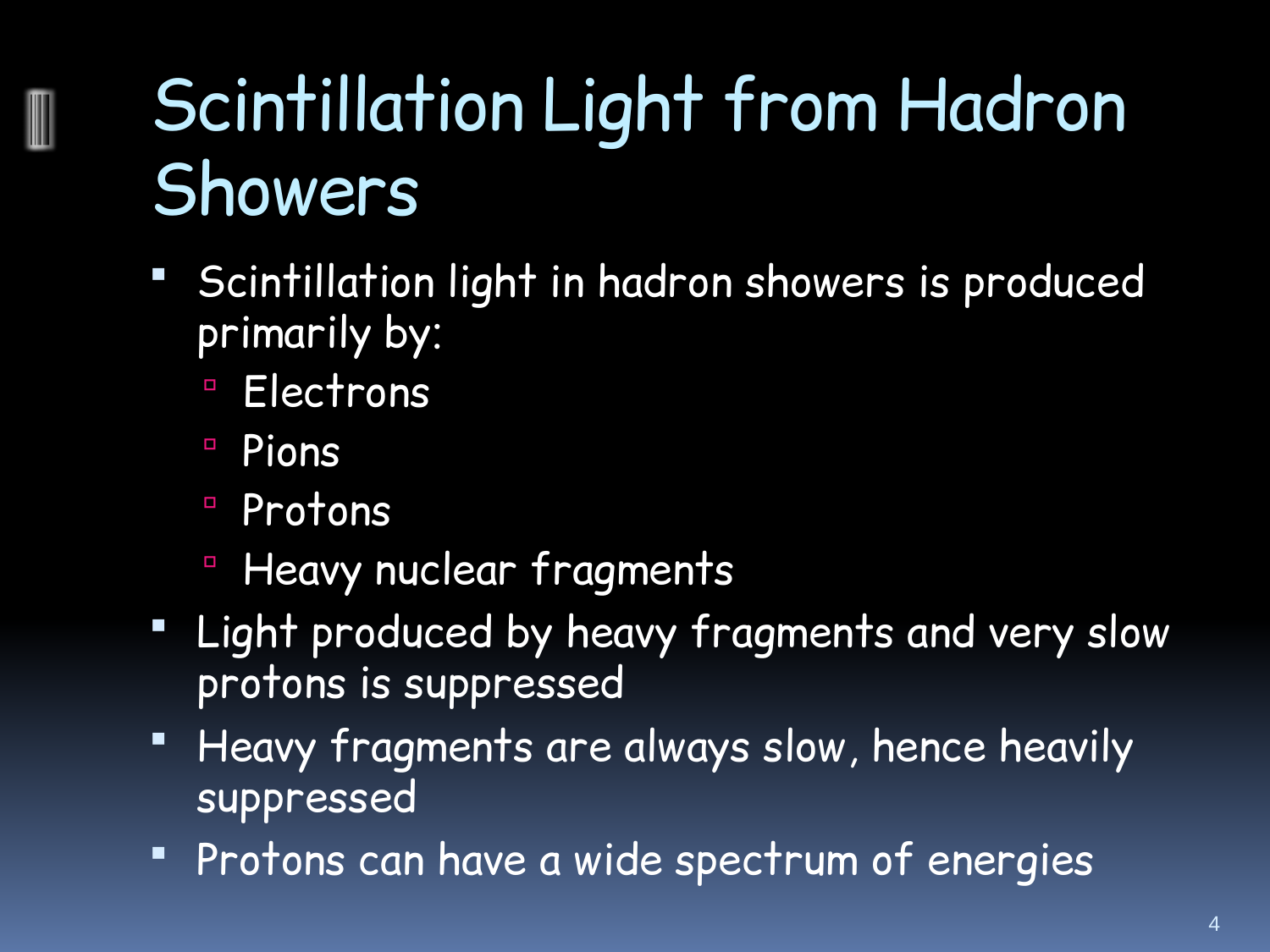

# Scintillation Light from Hadron Showers
Scintillation light in hadron showers is produced primarily by:
Electrons
Pions
Protons
Heavy nuclear fragments
Light produced by heavy fragments and very slow protons is suppressed
Heavy fragments are always slow, hence heavily suppressed
Protons can have a wide spectrum of energies

4